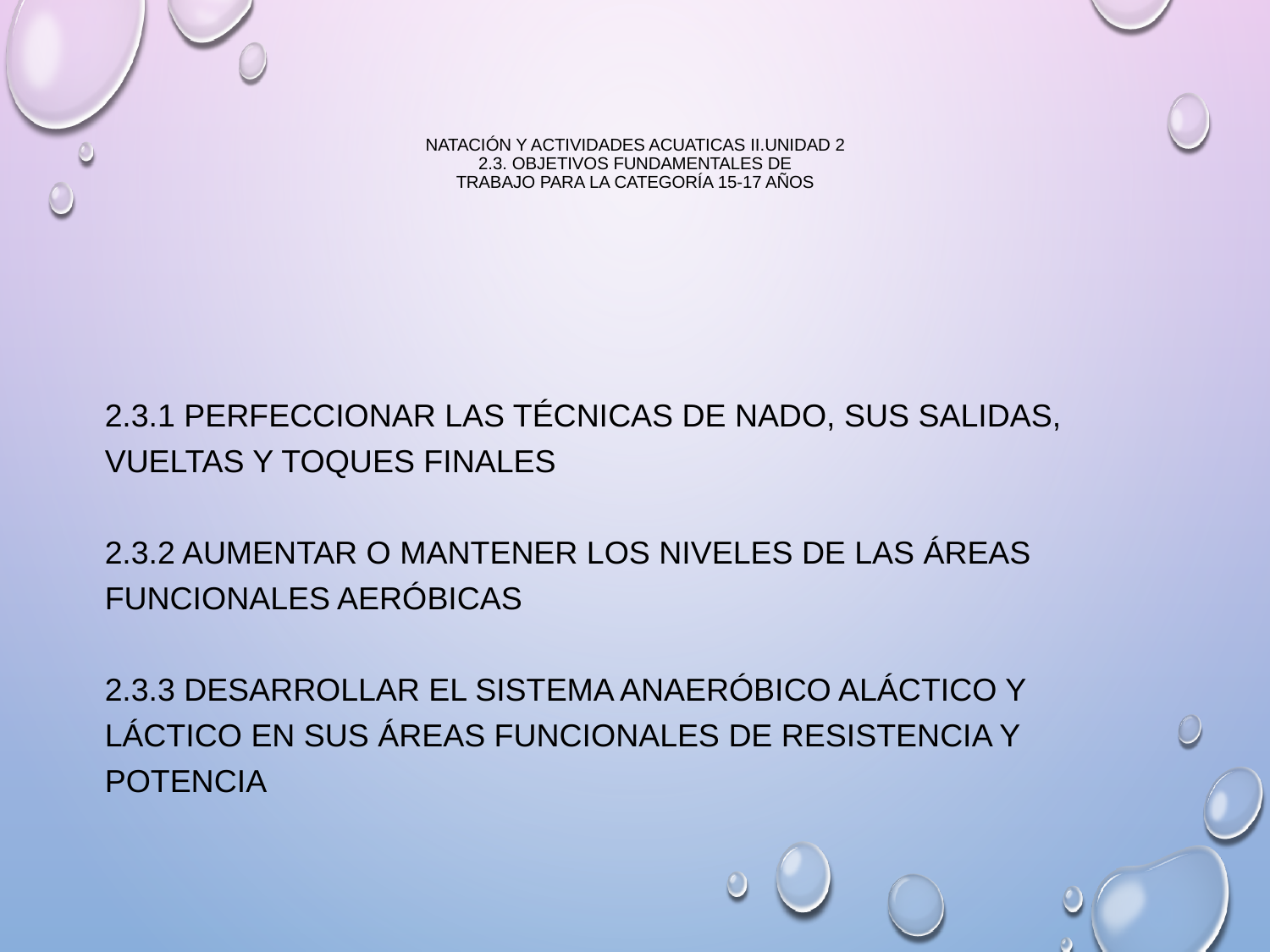

# NATACIÓN Y ACTIVIDADES ACUATICAS II.UNIDAD 2 2.3. Objetivos fundamentales de trabajo para la categoría 15-17 años

2.3.1 Perfeccionar las técnicas de nado, sus salidas, vueltas y toques finales
 
2.3.2 Aumentar o mantener los niveles de las áreas funcionales aeróbicas
 
2.3.3 Desarrollar el sistema anaeróbico aláctico y láctico en sus áreas funcionales de resistencia y potencia